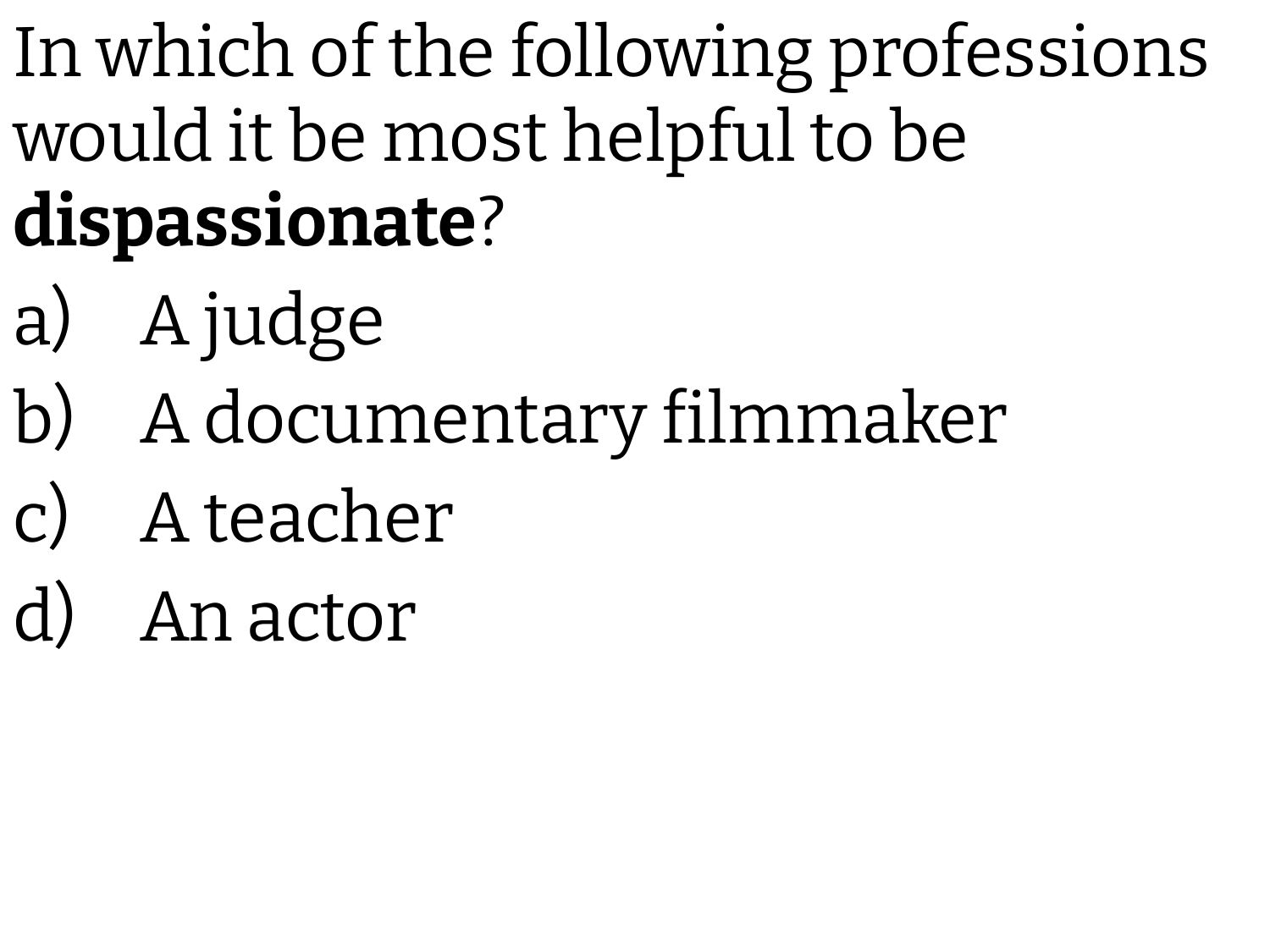

In which of the following professions would it be most helpful to be dispassionate?
A judge
A documentary filmmaker
A teacher
An actor